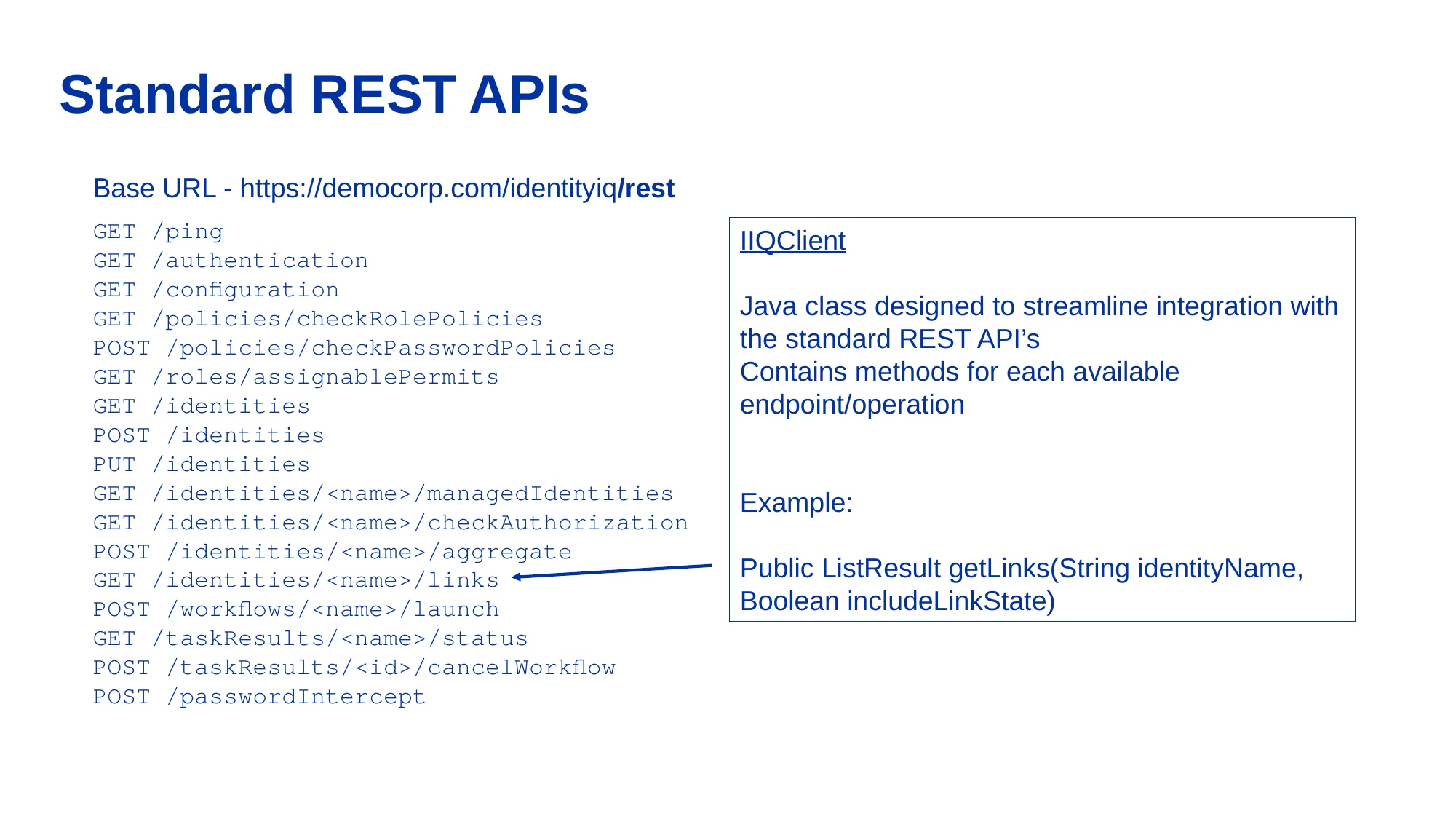

# Standard REST APIs
Base URL - https://democorp.com/identityiq/rest
GET /ping
GET /authentication
GET /configuration
GET /policies/checkRolePolicies
POST /policies/checkPasswordPolicies
GET /roles/assignablePermits
GET /identities
POST /identities
PUT /identities
GET /identities/<name>/managedIdentities
GET /identities/<name>/checkAuthorization
POST /identities/<name>/aggregate
GET /identities/<name>/links
POST /workflows/<name>/launch
GET /taskResults/<name>/status
POST /taskResults/<id>/cancelWorkflow
POST /passwordIntercept

IIQClient

Java class designed to streamline integration with the standard REST API’s
Contains methods for each available endpoint/operation

Example:

Public ListResult getLinks(String identityName, Boolean includeLinkState)